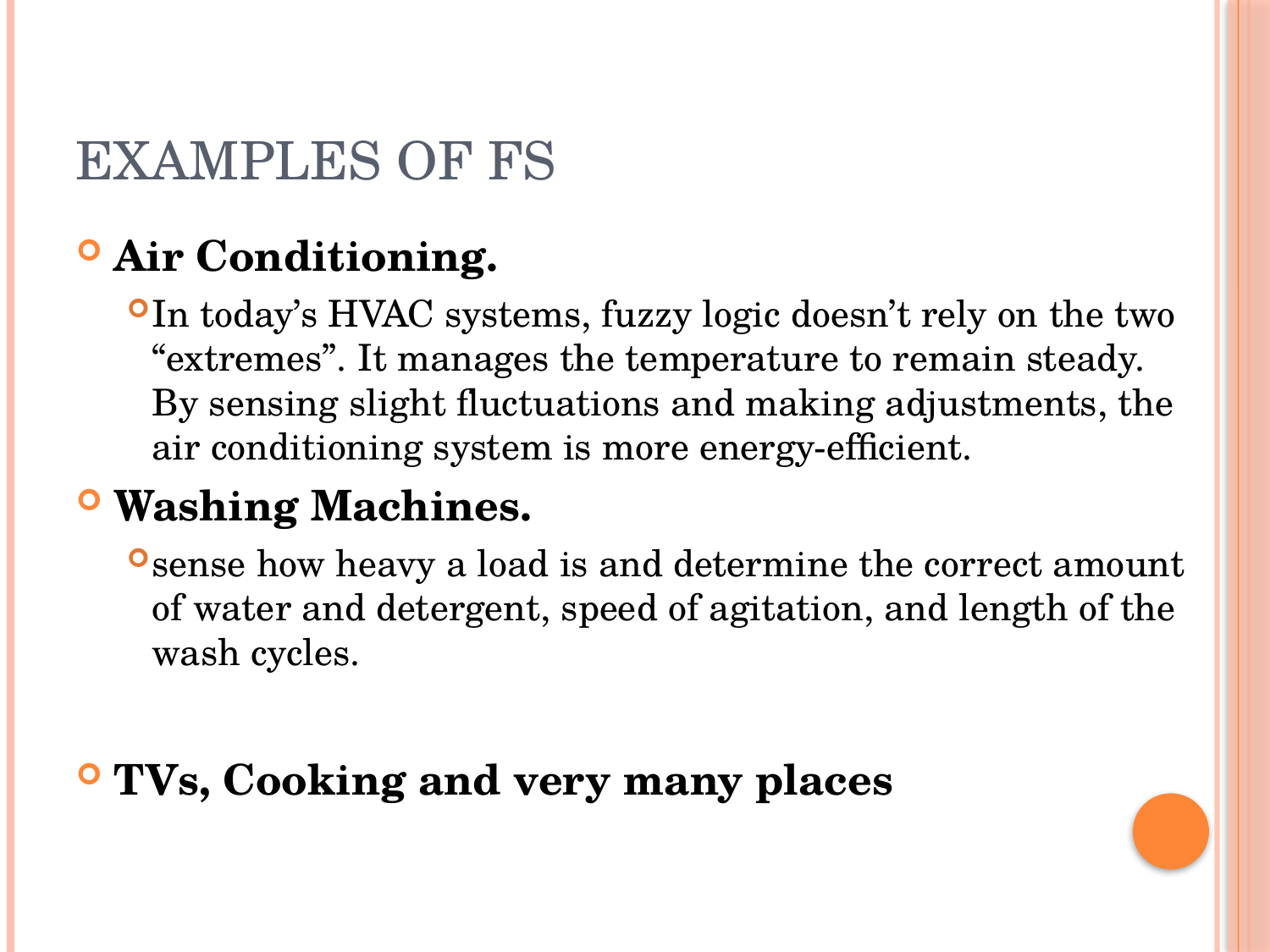

# Examples of fs
Air Conditioning.
In today’s HVAC systems, fuzzy logic doesn’t rely on the two “extremes”. It manages the temperature to remain steady. By sensing slight fluctuations and making adjustments, the air conditioning system is more energy-efficient.
Washing Machines.
sense how heavy a load is and determine the correct amount of water and detergent, speed of agitation, and length of the wash cycles.

TVs, Cooking and very many places